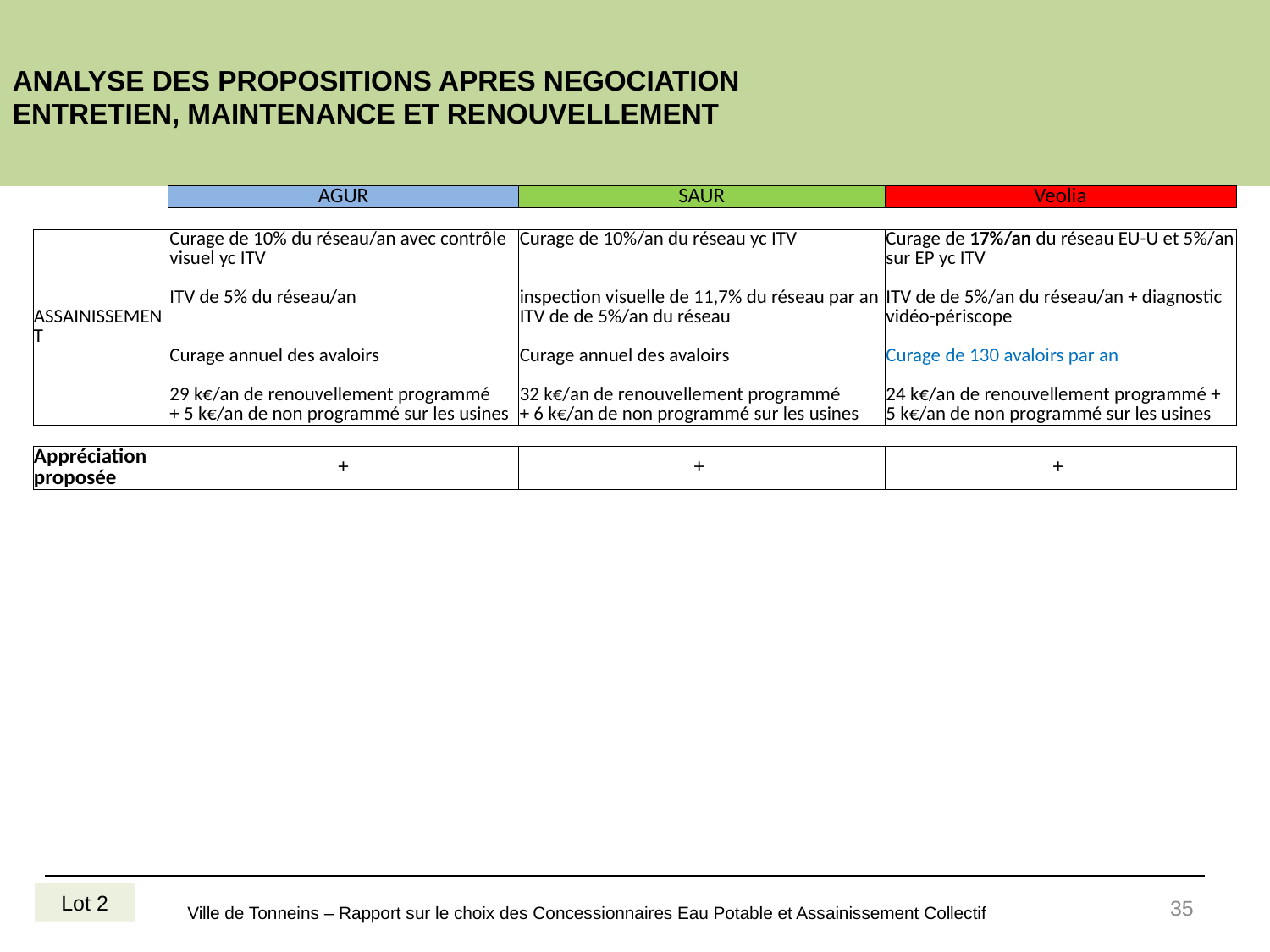

ANALYSE DES PROPOSITIONS APRES NEGOCIATION
ENTRETIEN, MAINTENANCE ET RENOUVELLEMENT
|  | AGUR | SAUR | Veolia |
| --- | --- | --- | --- |
|  |  |  |  |
| ASSAINISSEMENT | Curage de 10% du réseau/an avec contrôle visuel yc ITV ITV de 5% du réseau/an Curage annuel des avaloirs 29 k€/an de renouvellement programmé + 5 k€/an de non programmé sur les usines | Curage de 10%/an du réseau yc ITV inspection visuelle de 11,7% du réseau par an ITV de de 5%/an du réseau Curage annuel des avaloirs 32 k€/an de renouvellement programmé + 6 k€/an de non programmé sur les usines | Curage de 17%/an du réseau EU-U et 5%/an sur EP yc ITV ITV de de 5%/an du réseau/an + diagnostic vidéo-périscope Curage de 130 avaloirs par an 24 k€/an de renouvellement programmé + 5 k€/an de non programmé sur les usines |
|  |  |  |  |
| Appréciation proposée | + | + | + |
35
Lot 2